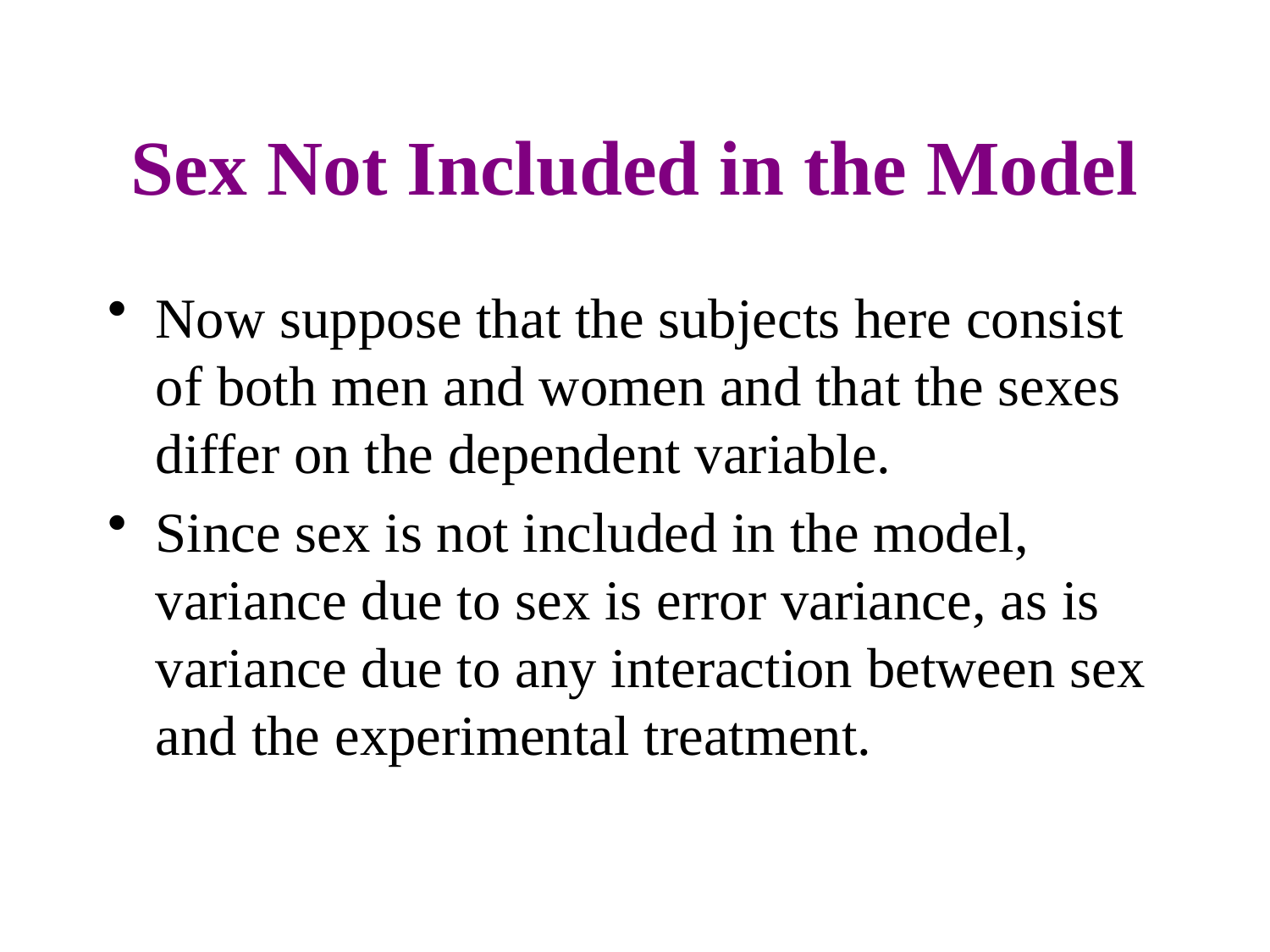

# Sex Not Included in the Model
Now suppose that the subjects here consist of both men and women and that the sexes differ on the dependent variable.
Since sex is not included in the model, variance due to sex is error variance, as is variance due to any interaction between sex and the experimental treatment.